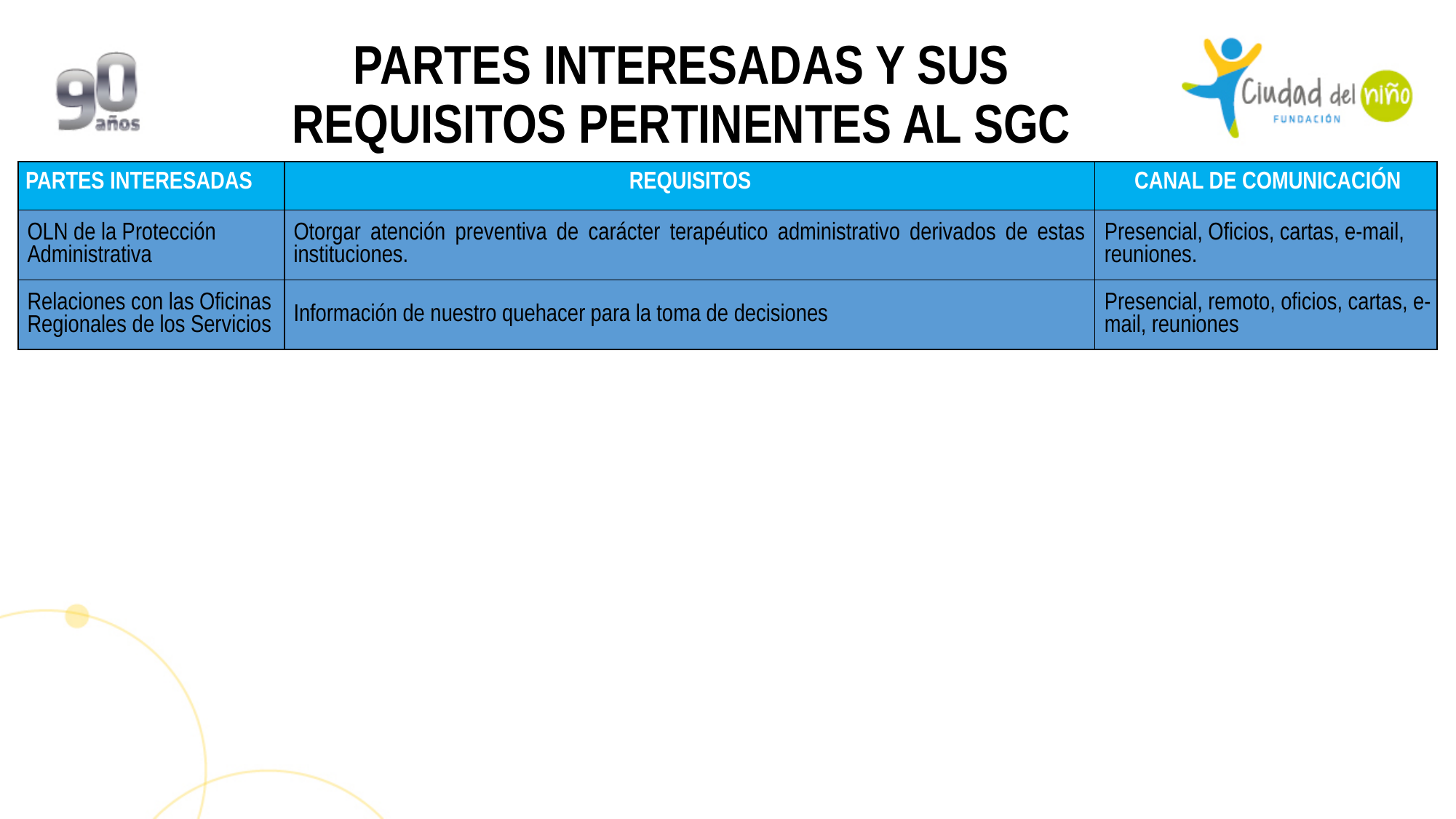

PARTES INTERESADAS Y SUS REQUISITOS PERTINENTES AL SGC
| PARTES INTERESADAS | REQUISITOS | CANAL DE COMUNICACIÓN |
| --- | --- | --- |
| OLN de la Protección Administrativa | Otorgar atención preventiva de carácter terapéutico administrativo derivados de estas instituciones. | Presencial, Oficios, cartas, e-mail, reuniones. |
| Relaciones con las Oficinas Regionales de los Servicios | Información de nuestro quehacer para la toma de decisiones | Presencial, remoto, oficios, cartas, e-mail, reuniones |